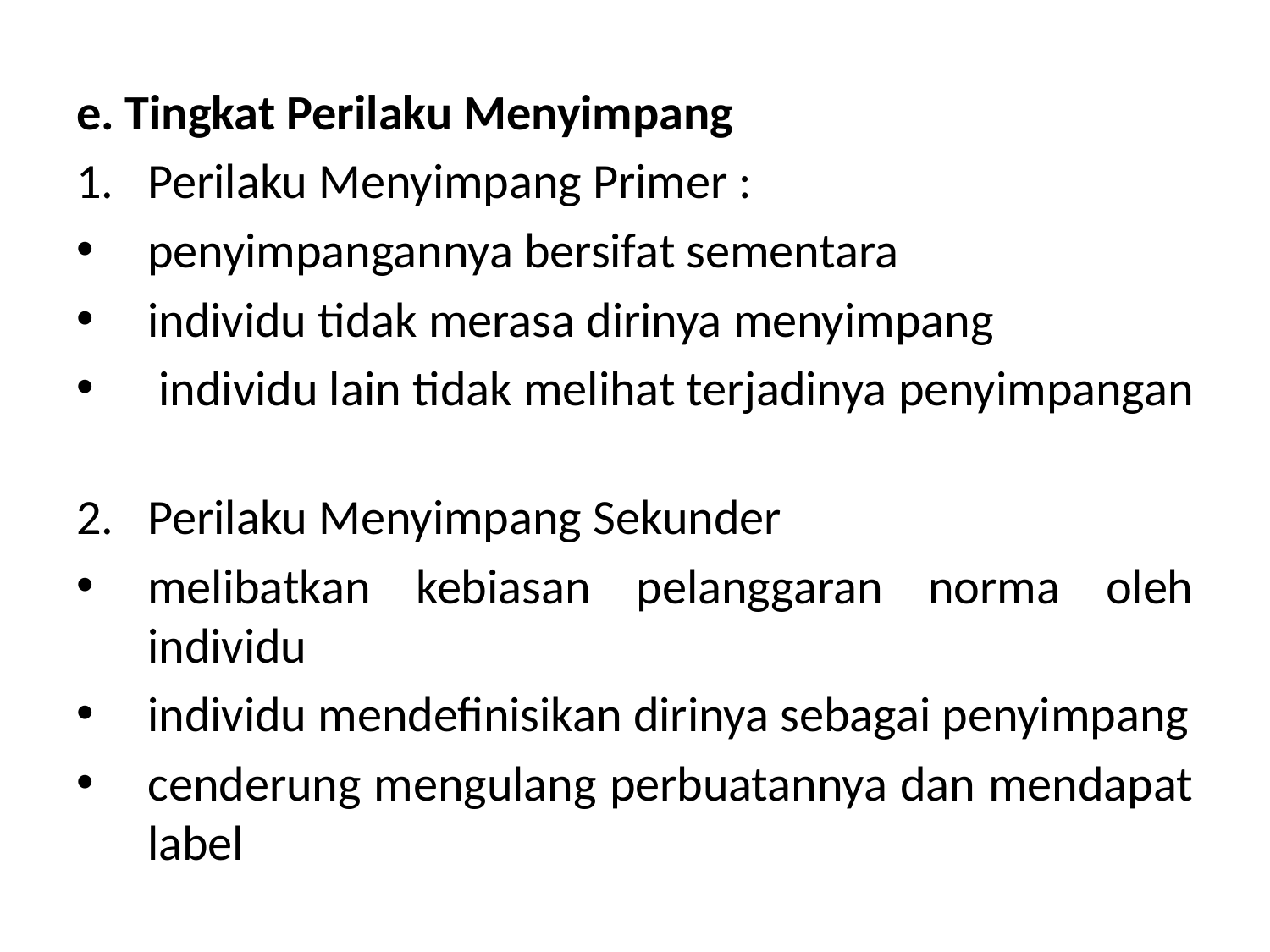

e. Tingkat Perilaku Menyimpang
Perilaku Menyimpang Primer :
penyimpangannya bersifat sementara
individu tidak merasa dirinya menyimpang
 individu lain tidak melihat terjadinya penyimpangan
Perilaku Menyimpang Sekunder
melibatkan kebiasan pelanggaran norma oleh individu
individu mendefinisikan dirinya sebagai penyimpang
cenderung mengulang perbuatannya dan mendapat label